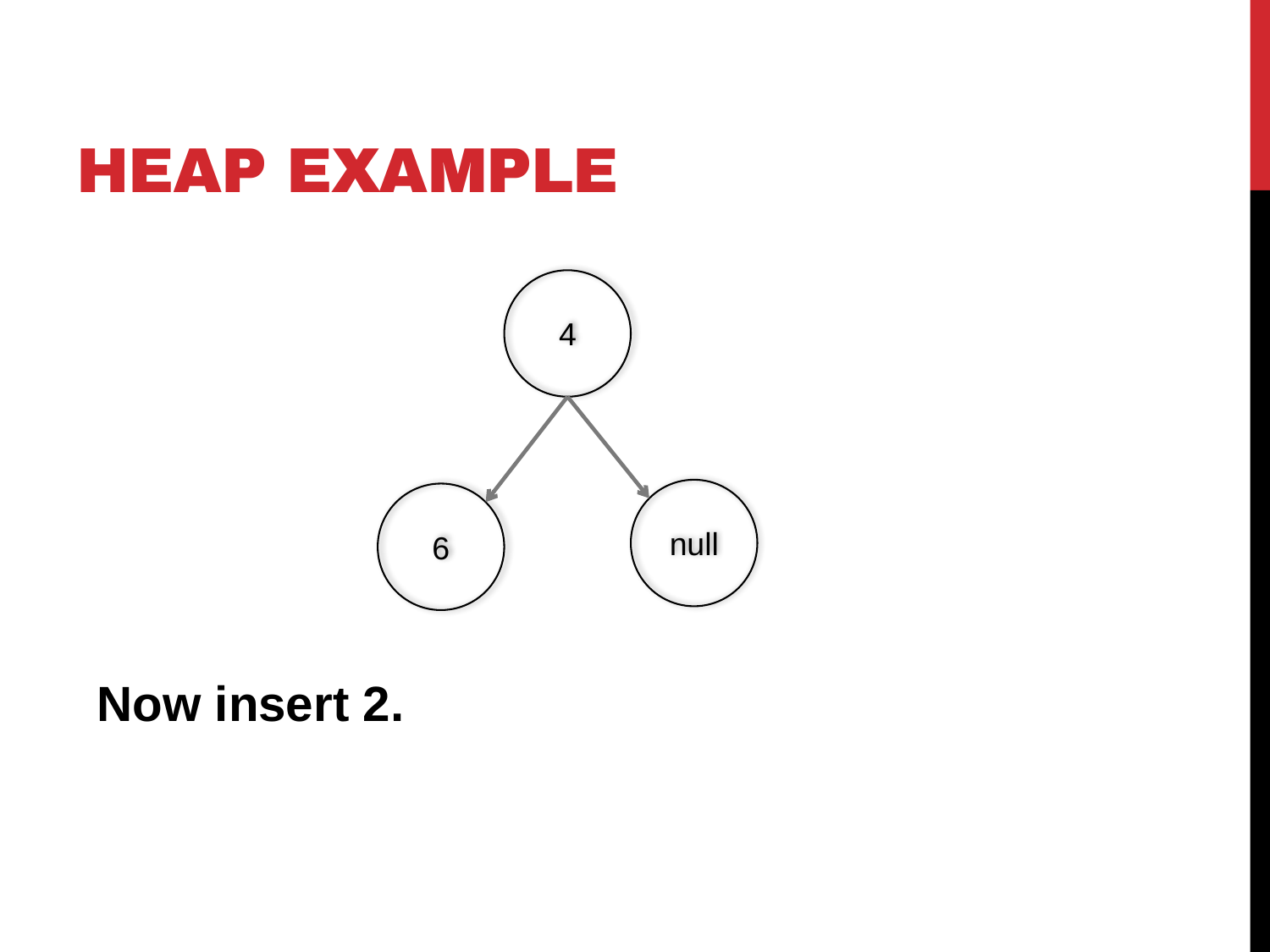

# Heap Example
4
null
6

Now insert 2.